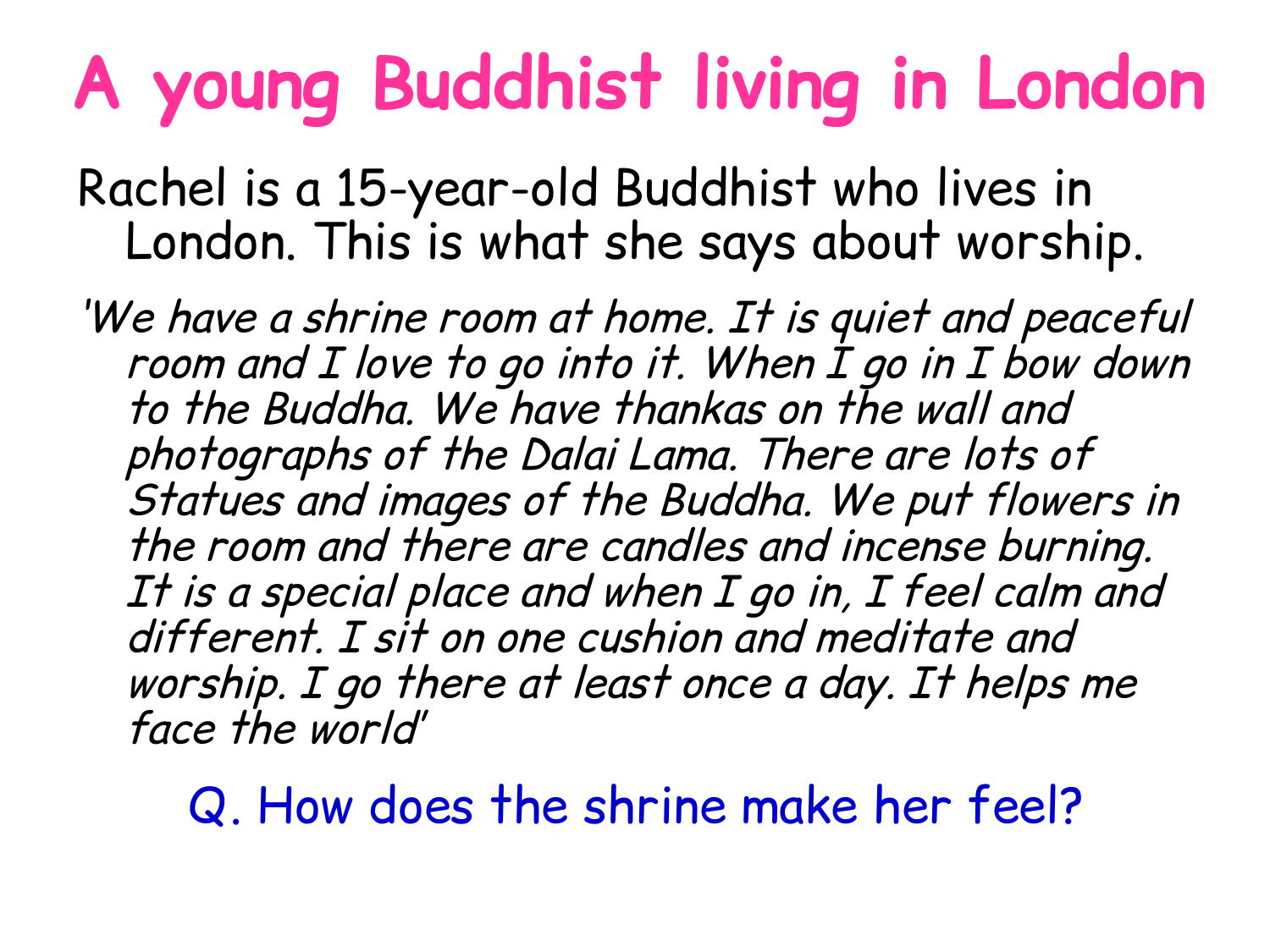

# A young Buddhist living in London
Rachel is a 15-year-old Buddhist who lives in London. This is what she says about worship.

‘We have a shrine room at home. It is quiet and peaceful room and I love to go into it. When I go in I bow down to the Buddha. We have thankas on the wall and photographs of the Dalai Lama. There are lots of Statues and images of the Buddha. We put flowers in the room and there are candles and incense burning. It is a special place and when I go in, I feel calm and different. I sit on one cushion and meditate and worship. I go there at least once a day. It helps me face the world’

Q. How does the shrine make her feel?